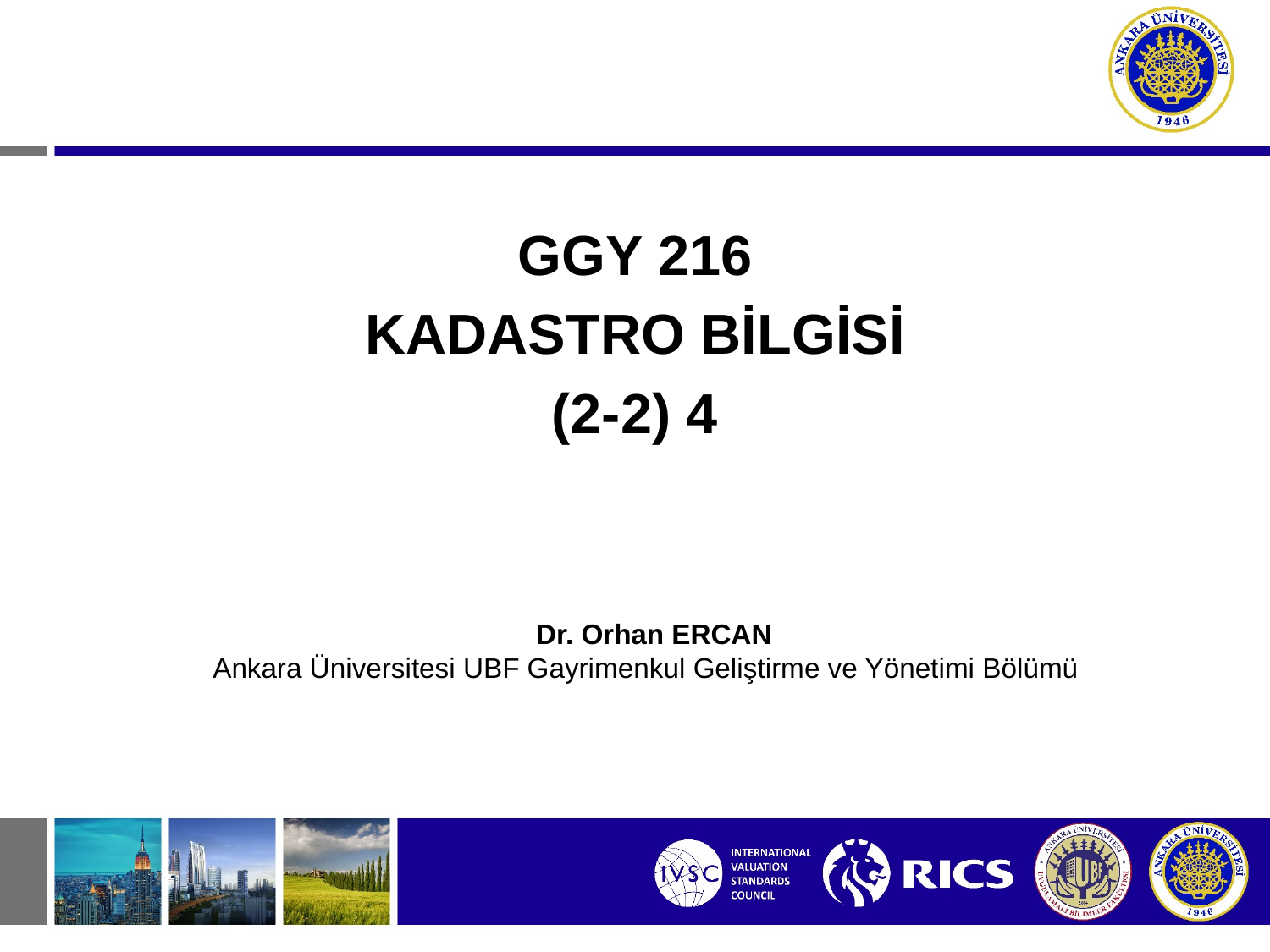

GGY 216
KADASTRO BİLGİSİ
(2-2) 4

 Dr. Orhan ERCAN
Ankara Üniversitesi UBF Gayrimenkul Geliştirme ve Yönetimi Bölümü